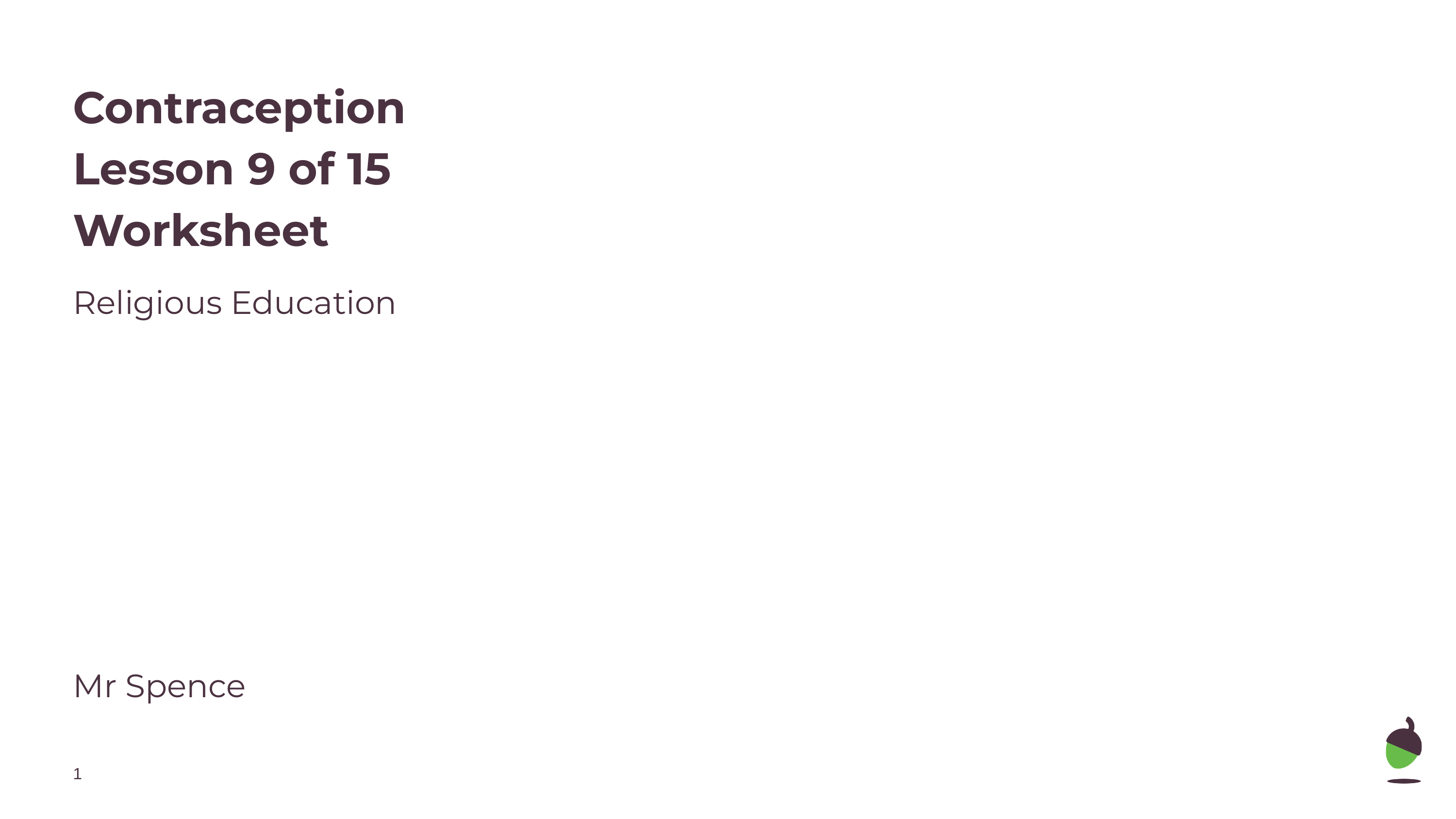

# Contraception
Lesson 9 of 15
Worksheet
Religious Education

Mr Spence
1